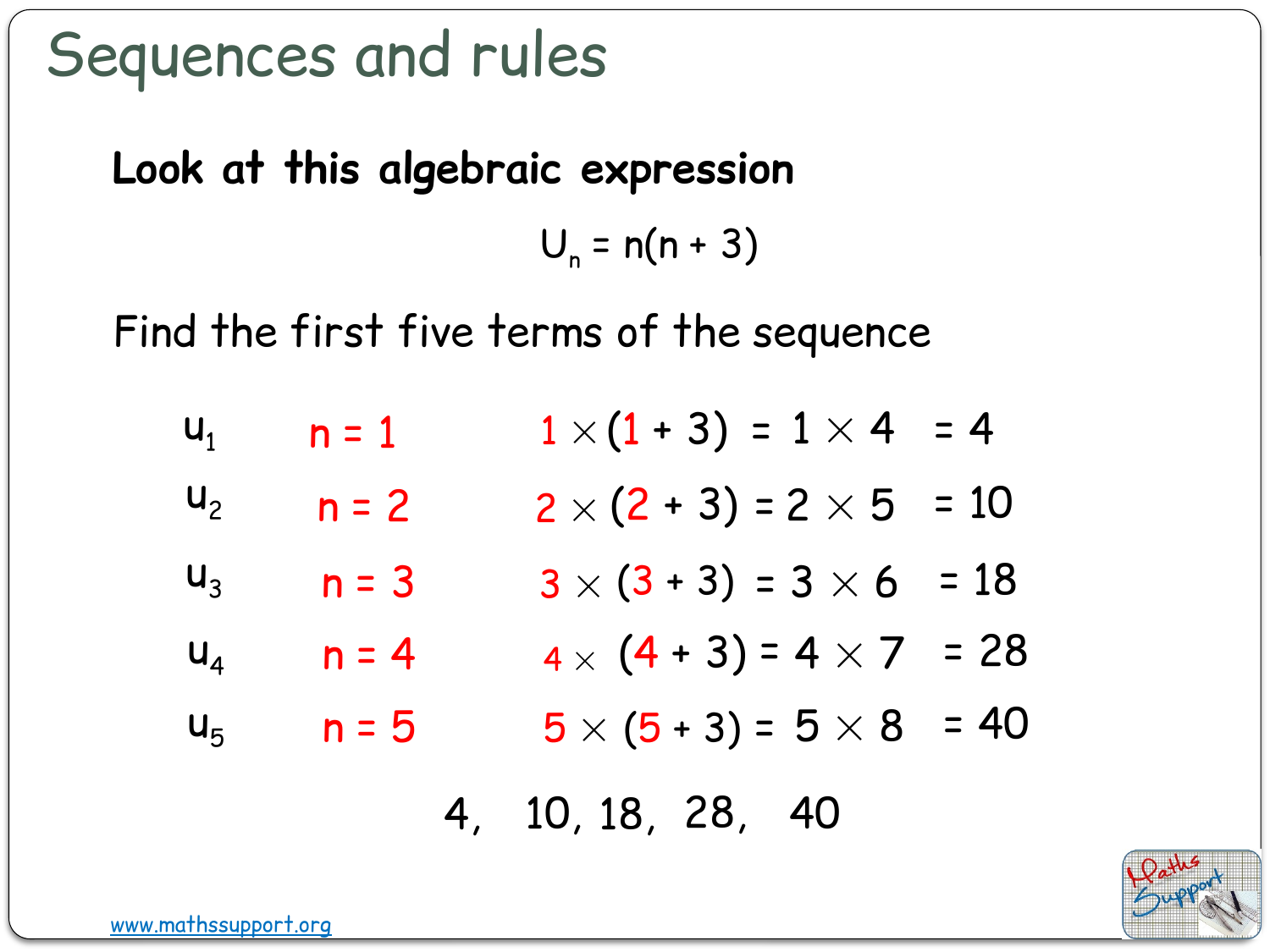

# Sequences and rules
Look at this algebraic expression
Un = n(n + 3)
Find the first five terms of the sequence
1 × 4
1 ×
(1 + 3)
= 4
=
u1
n = 1
u2
= 10
(2 + 3)
=
2 × 5
n = 2
2 ×
u3
(3 + 3)
= 18
3 × 6
n = 3
3 ×
=
=
= 28
(4 + 3)
4 × 7
n = 4
4 ×
u4
= 40
(5 + 3)
5 × 8
n = 5
5 ×
=
u5
28,
10,
40
4,
18,